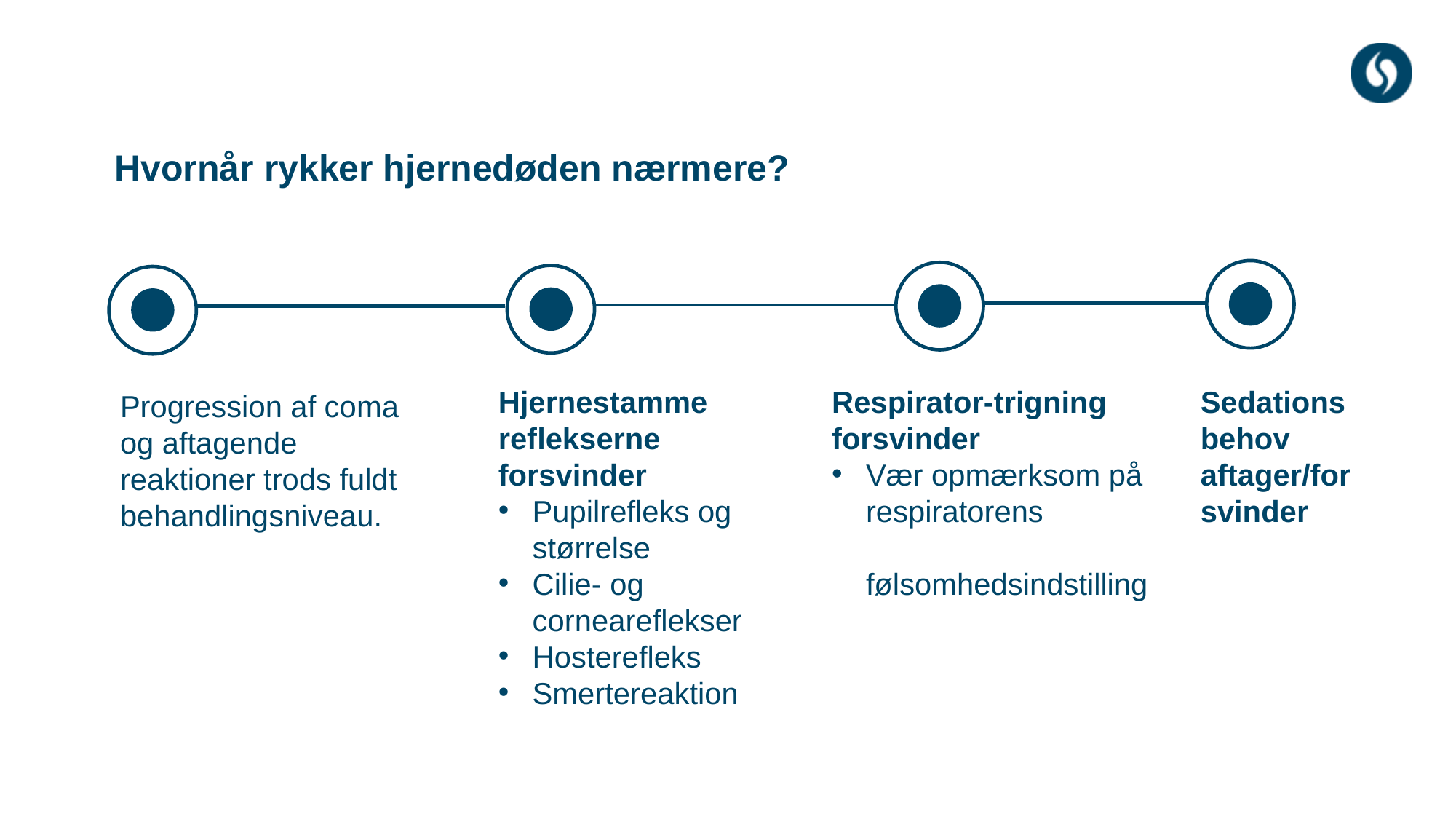

Hvornår rykker hjernedøden nærmere?

Hjernestamme reflekserne forsvinder
Pupilrefleks og størrelse
Cilie- og corneareflekser
Hosterefleks
Smertereaktion
Respirator-trigning forsvinder
Vær opmærksom på respiratorens                       følsomhedsindstilling
Sedationsbehov aftager/forsvinder
Progression af coma og aftagende reaktioner trods fuldt behandlingsniveau.